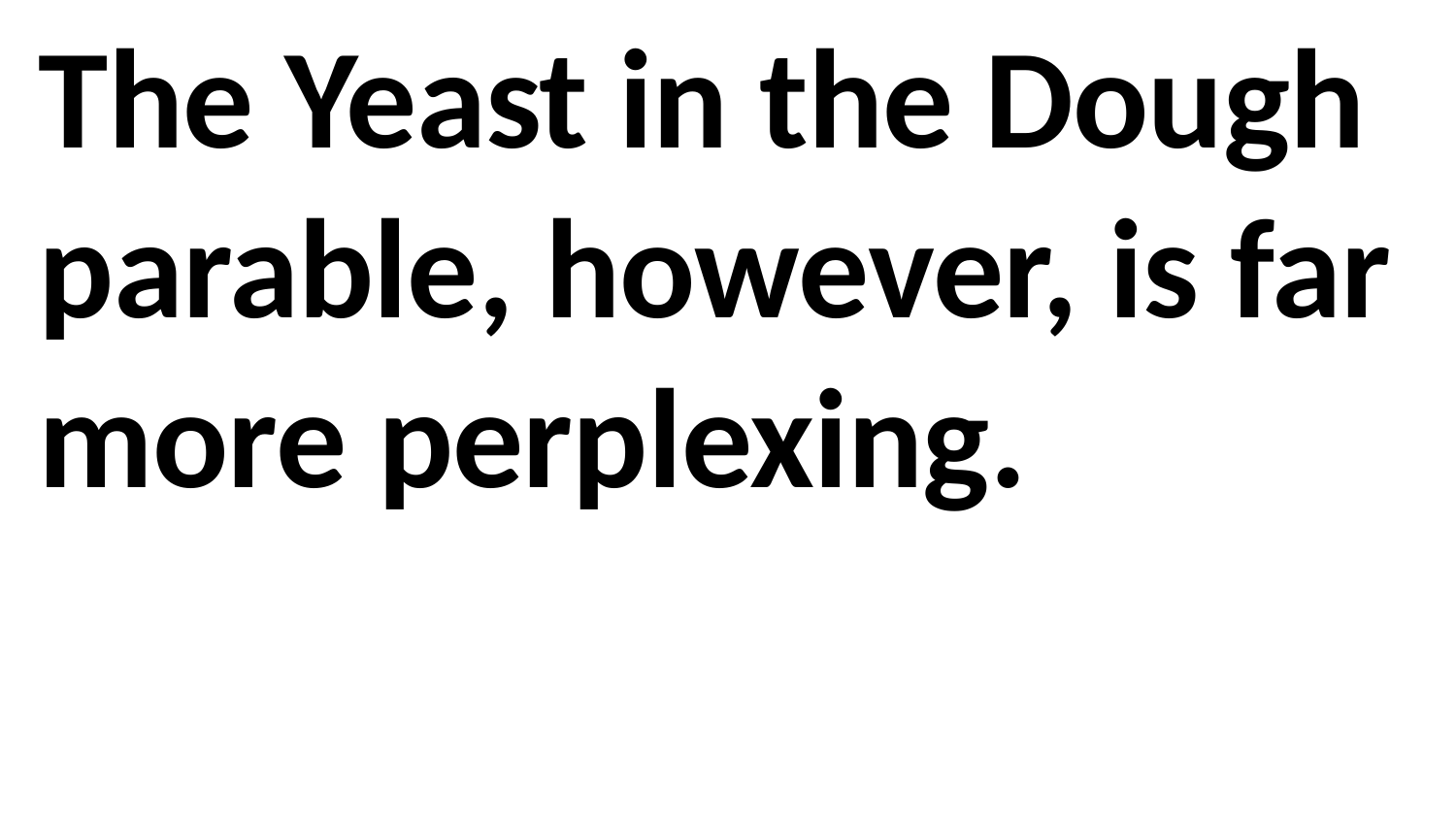

The Yeast in the Dough parable, however, is far more perplexing.